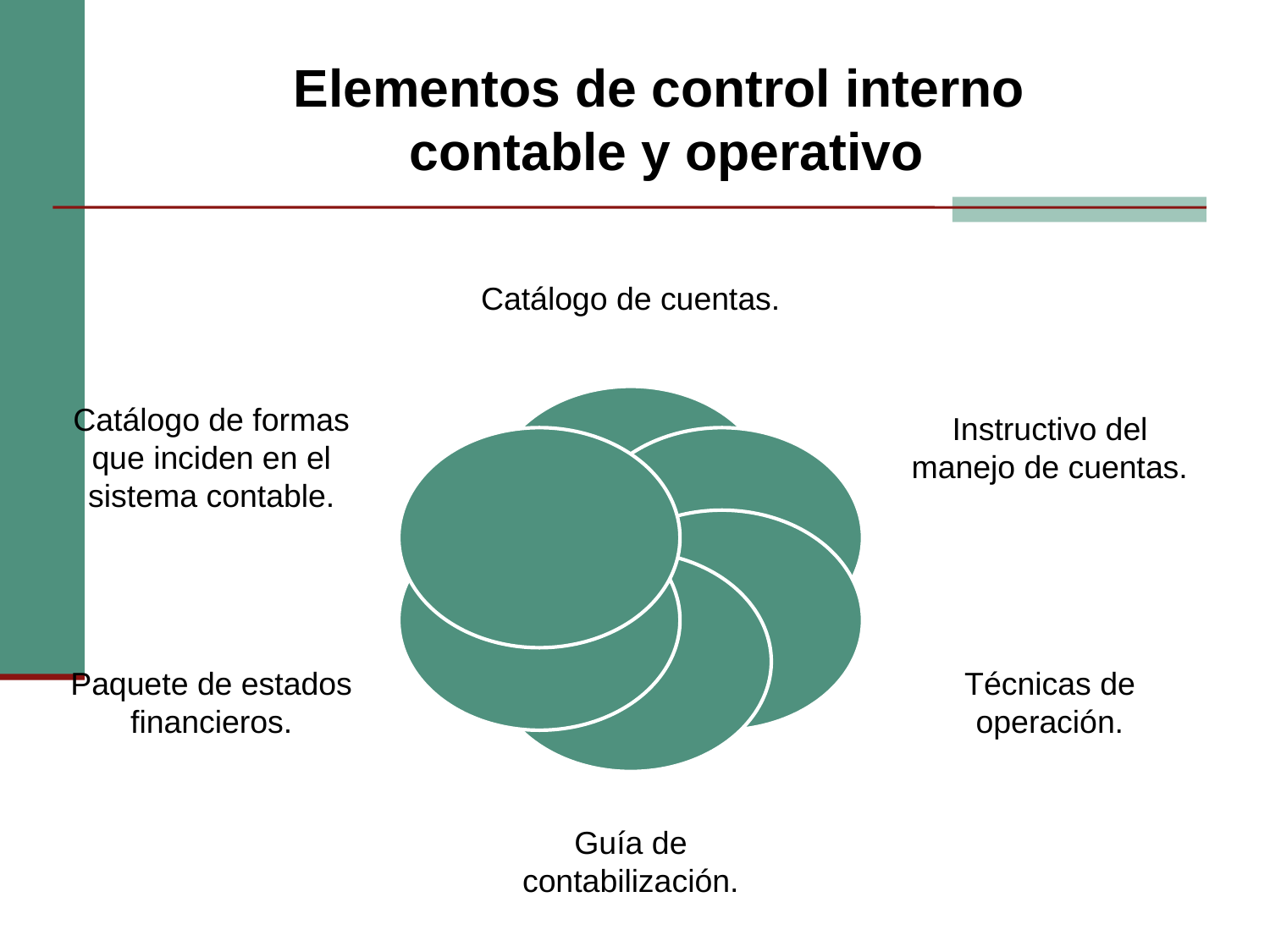

# Elementos de control interno contable y operativo
Catálogo de cuentas.
Instructivo del manejo de cuentas.
Técnicas de operación.
Guía de contabilización.
Paquete de estados financieros.
Catálogo de formas que inciden en el sistema contable.